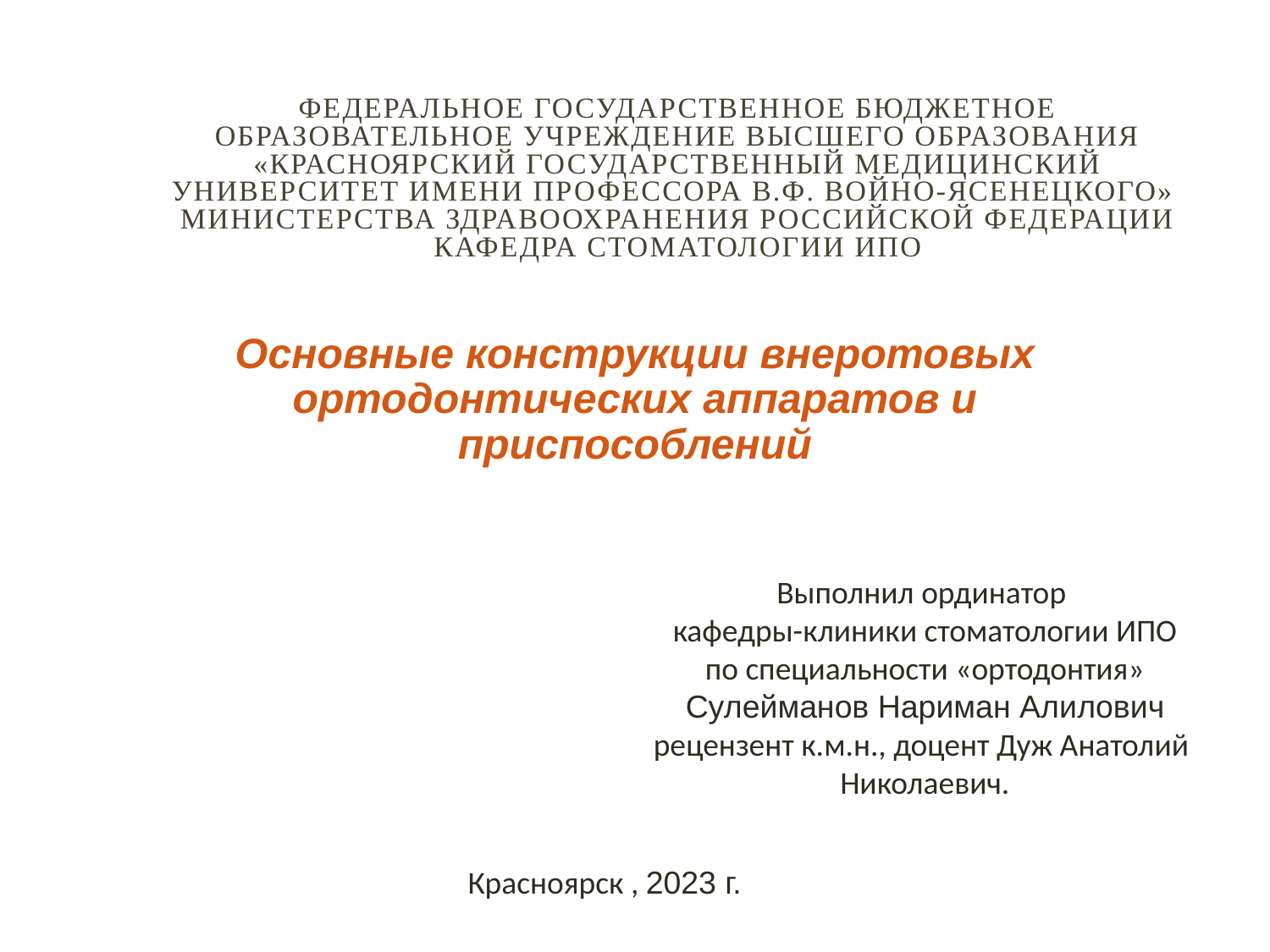

Федеральное государственное бюджетное образовательное учреждение высшего образования «Красноярский государственный медицинский университет имени профессора В.Ф. Войно-Ясенецкого»
Министерства здравоохранения Российской Федерации
Кафедра стоматологии ИПО
Основные конструкции внеротовых ортодонтических аппаратов и приспособлений
Выполнил ординатор
кафедры-клиники стоматологии ИПО
по специальности «ортодонтия»
Сулейманов Нариман Алилович
рецензент к.м.н., доцент Дуж Анатолий
Николаевич.
Красноярск , 2023 г.